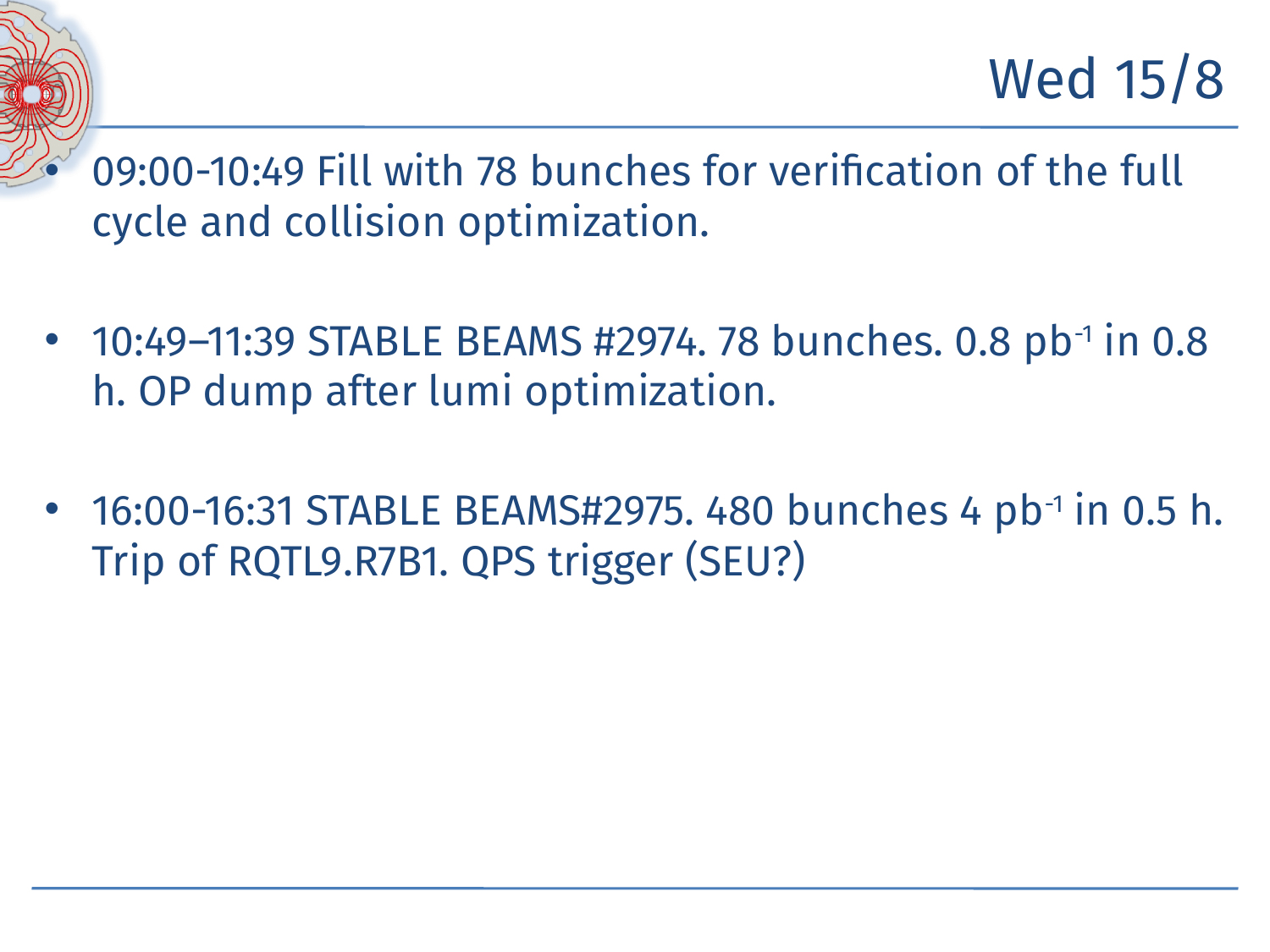

# Wed 15/8
09:00-10:49 Fill with 78 bunches for verification of the full cycle and collision optimization.

10:49–11:39 STABLE BEAMS #2974. 78 bunches. 0.8 pb-1 in 0.8 h. OP dump after lumi optimization.

16:00-16:31 STABLE BEAMS#2975. 480 bunches 4 pb-1 in 0.5 h. Trip of RQTL9.R7B1. QPS trigger (SEU?)